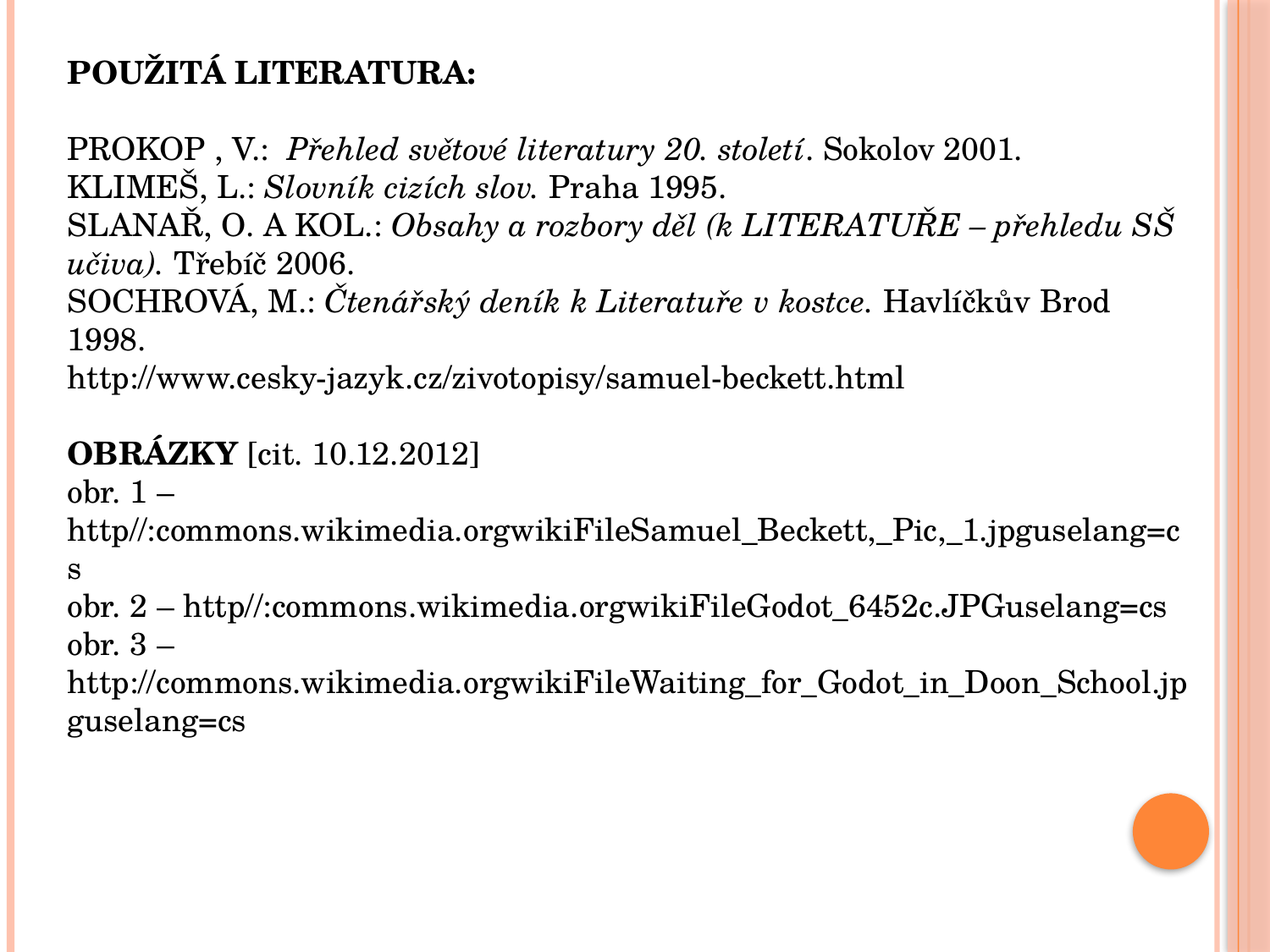

POUŽITÁ LITERATURA:

PROKOP , V.:  Přehled světové literatury 20. století. Sokolov 2001.
KLIMEŠ, L.: Slovník cizích slov. Praha 1995.
SLANAŘ, O. A KOL.: Obsahy a rozbory děl (k LITERATUŘE – přehledu SŠ učiva). Třebíč 2006.
SOCHROVÁ, M.: Čtenářský deník k Literatuře v kostce. Havlíčkův Brod 1998.
http://www.cesky-jazyk.cz/zivotopisy/samuel-beckett.html

OBRÁZKY [cit. 10.12.2012]
obr. 1 – http//:commons.wikimedia.orgwikiFileSamuel_Beckett,_Pic,_1.jpguselang=cs
obr. 2 – http//:commons.wikimedia.orgwikiFileGodot_6452c.JPGuselang=cs
obr. 3 – http://commons.wikimedia.orgwikiFileWaiting_for_Godot_in_Doon_School.jpguselang=cs